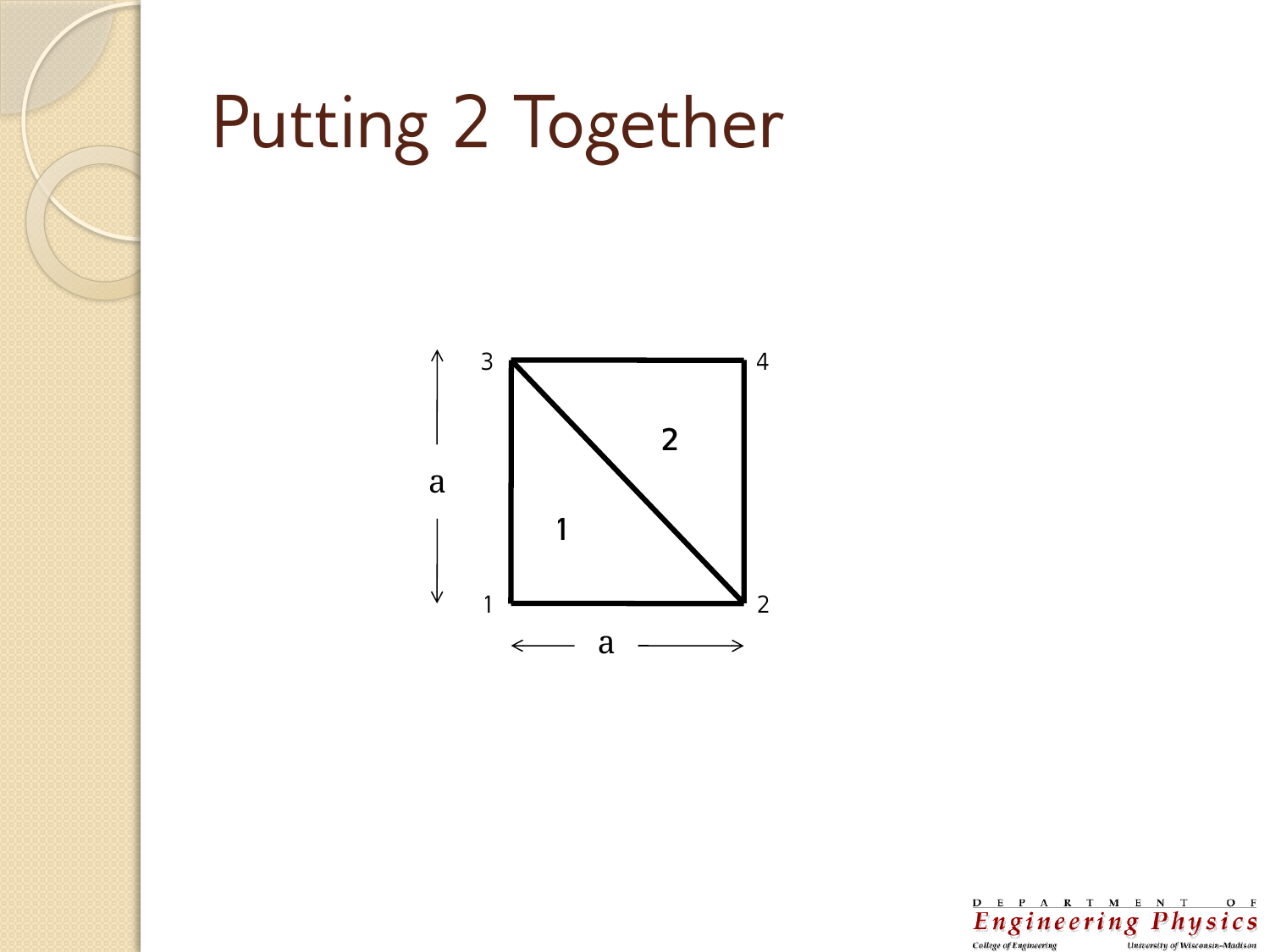

# Putting 2 Together
3
4
2
a
1
1
2
a